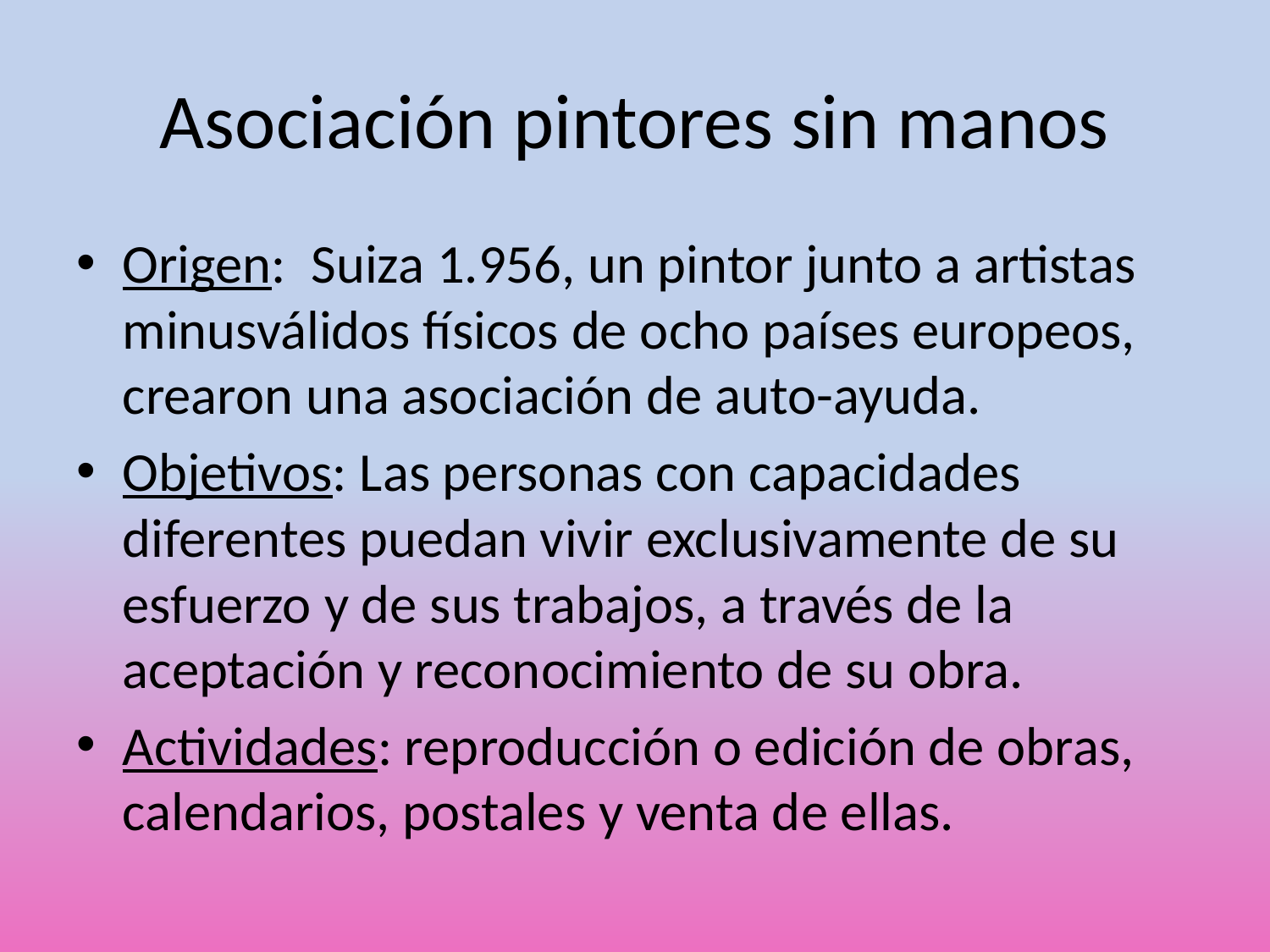

# Asociación pintores sin manos
Origen:  Suiza 1.956, un pintor junto a artistas minusválidos físicos de ocho países europeos, crearon una asociación de auto-ayuda.
Objetivos: Las personas con capacidades diferentes puedan vivir exclusivamente de su esfuerzo y de sus trabajos, a través de la aceptación y reconocimiento de su obra.
Actividades: reproducción o edición de obras, calendarios, postales y venta de ellas.